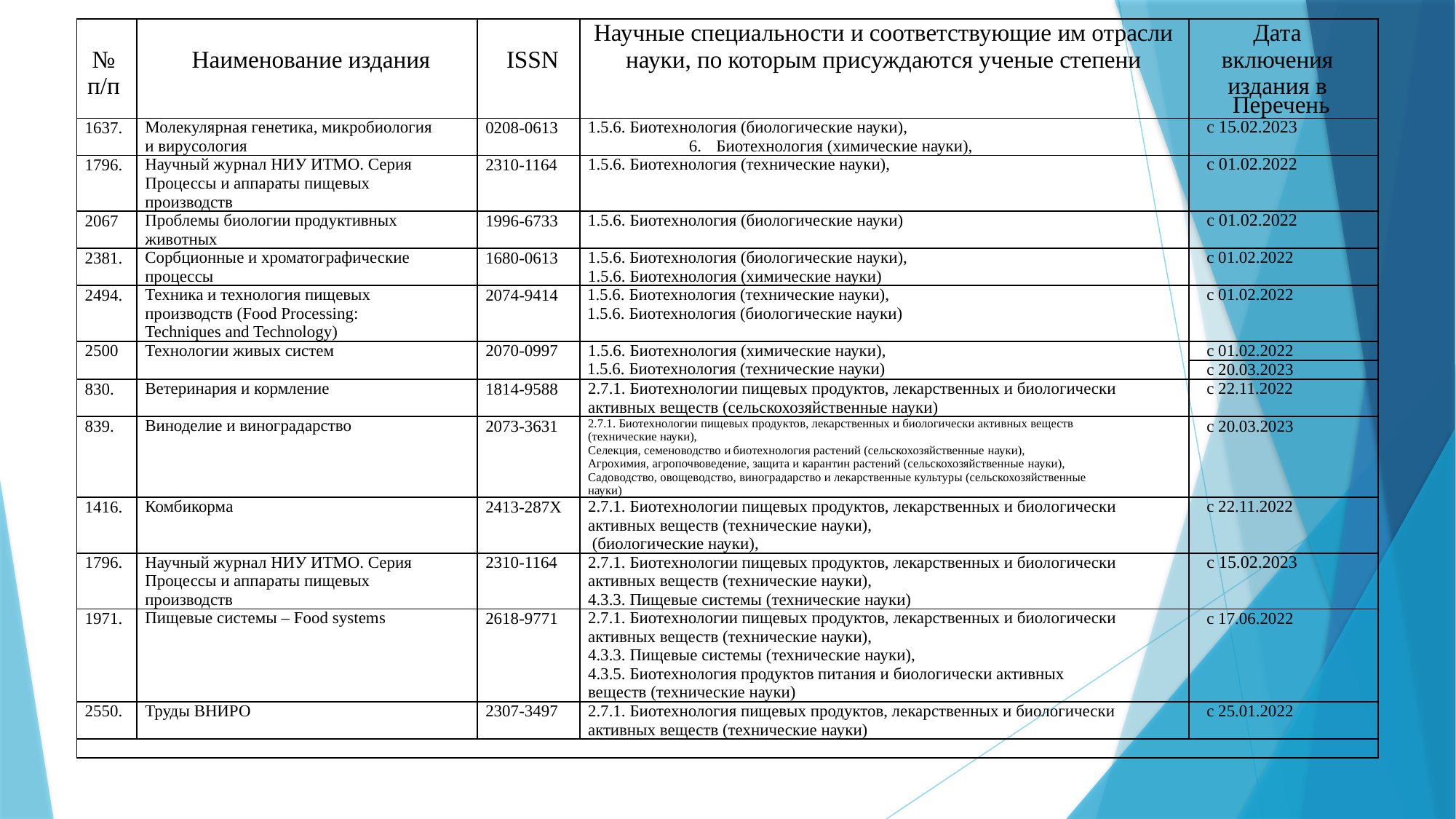

| № п/п | Наименование издания | ISSN | Научные специальности и соответствующие им отрасли науки, по которым присуждаются ученые степени | Дата включения издания в Перечень |
| --- | --- | --- | --- | --- |
| 1637. | Молекулярная генетика, микробиология и вирусология | 0208-0613 | 1.5.6. Биотехнология (биологические науки), Биотехнология (химические науки), | с 15.02.2023 |
| 1796. | Научный журнал НИУ ИТМО. Серия Процессы и аппараты пищевых производств | 2310-1164 | 1.5.6. Биотехнология (технические науки), | с 01.02.2022 |
| 2067 | Проблемы биологии продуктивных животных | 1996-6733 | 1.5.6. Биотехнология (биологические науки) | с 01.02.2022 |
| 2381. | Сорбционные и хроматографические процессы | 1680-0613 | 1.5.6. Биотехнология (биологические науки), 1.5.6. Биотехнология (химические науки) | с 01.02.2022 |
| 2494. | Техника и технология пищевых производств (Food Processing: Techniques and Technology) | 2074-9414 | 1.5.6. Биотехнология (технические науки), 1.5.6. Биотехнология (биологические науки) | с 01.02.2022 |
| 2500 | Технологии живых систем | 2070-0997 | 1.5.6. Биотехнология (химические науки), 1.5.6. Биотехнология (технические науки) | с 01.02.2022 |
|  |  |  |  | с 20.03.2023 |
| 830. | Ветеринария и кормление | 1814-9588 | 2.7.1. Биотехнологии пищевых продуктов, лекарственных и биологически активных веществ (сельскохозяйственные науки) | с 22.11.2022 |
| 839. | Виноделие и виноградарство | 2073-3631 | 2.7.1. Биотехнологии пищевых продуктов, лекарственных и биологически активных веществ (технические науки), Селекция, семеноводство и биотехнология растений (сельскохозяйственные науки), Агрохимия, агропочвоведение, защита и карантин растений (сельскохозяйственные науки), Садоводство, овощеводство, виноградарство и лекарственные культуры (сельскохозяйственные науки) | с 20.03.2023 |
| 1416. | Комбикорма | 2413-287Х | 2.7.1. Биотехнологии пищевых продуктов, лекарственных и биологически активных веществ (технические науки), (биологические науки), | с 22.11.2022 |
| 1796. | Научный журнал НИУ ИТМО. Серия Процессы и аппараты пищевых производств | 2310-1164 | 2.7.1. Биотехнологии пищевых продуктов, лекарственных и биологически активных веществ (технические науки), 4.3.3. Пищевые системы (технические науки) | с 15.02.2023 |
| 1971. | Пищевые системы – Food systems | 2618-9771 | 2.7.1. Биотехнологии пищевых продуктов, лекарственных и биологически активных веществ (технические науки), 4.3.3. Пищевые системы (технические науки), 4.3.5. Биотехнология продуктов питания и биологически активных веществ (технические науки) | с 17.06.2022 |
| 2550. | Труды ВНИРО | 2307-3497 | 2.7.1. Биотехнология пищевых продуктов, лекарственных и биологически активных веществ (технические науки) | с 25.01.2022 |
|  |  |  |  |  |